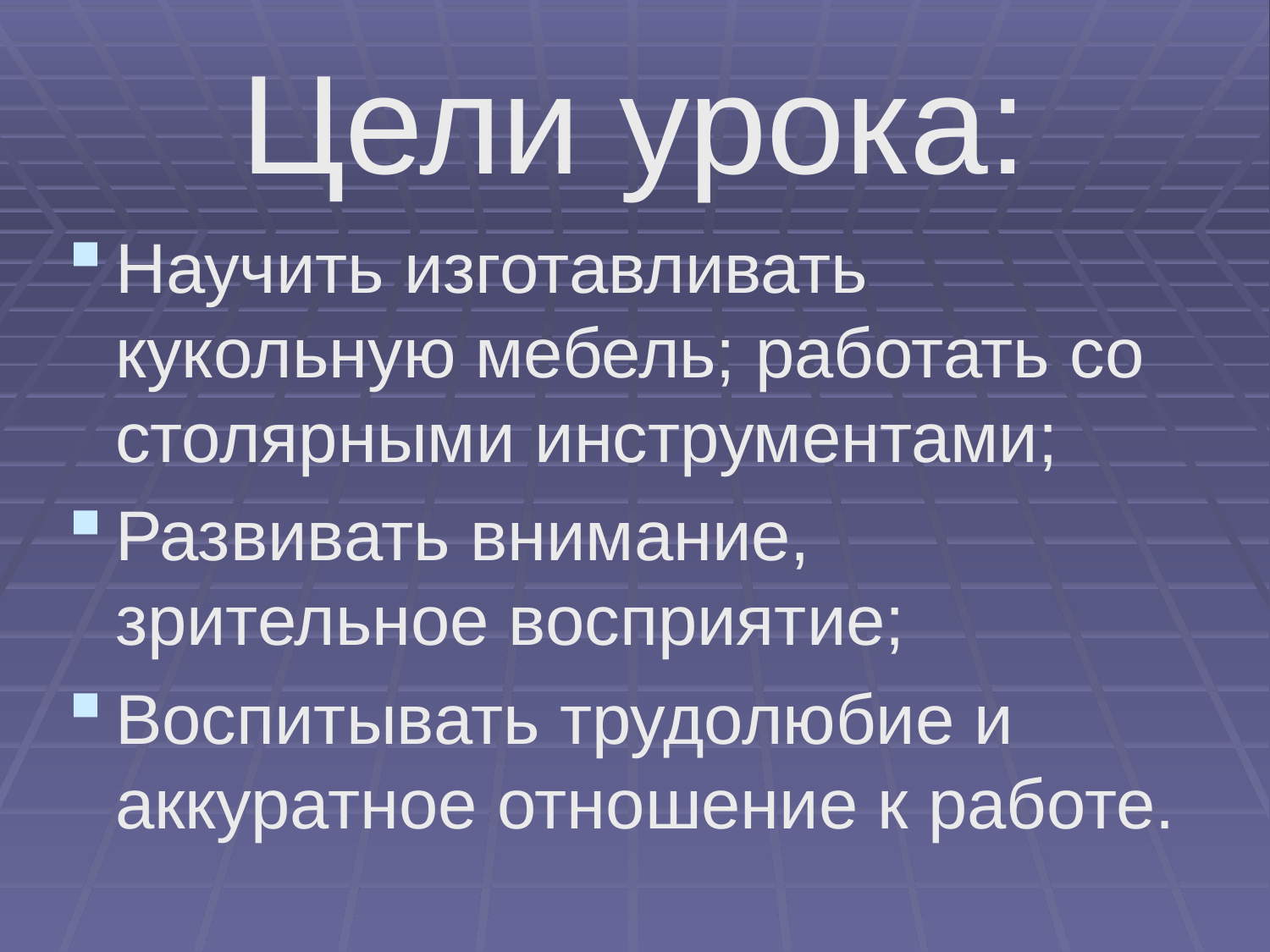

# Цели урока:
Научить изготавливать кукольную мебель; работать со столярными инструментами;
Развивать внимание, зрительное восприятие;
Воспитывать трудолюбие и аккуратное отношение к работе.